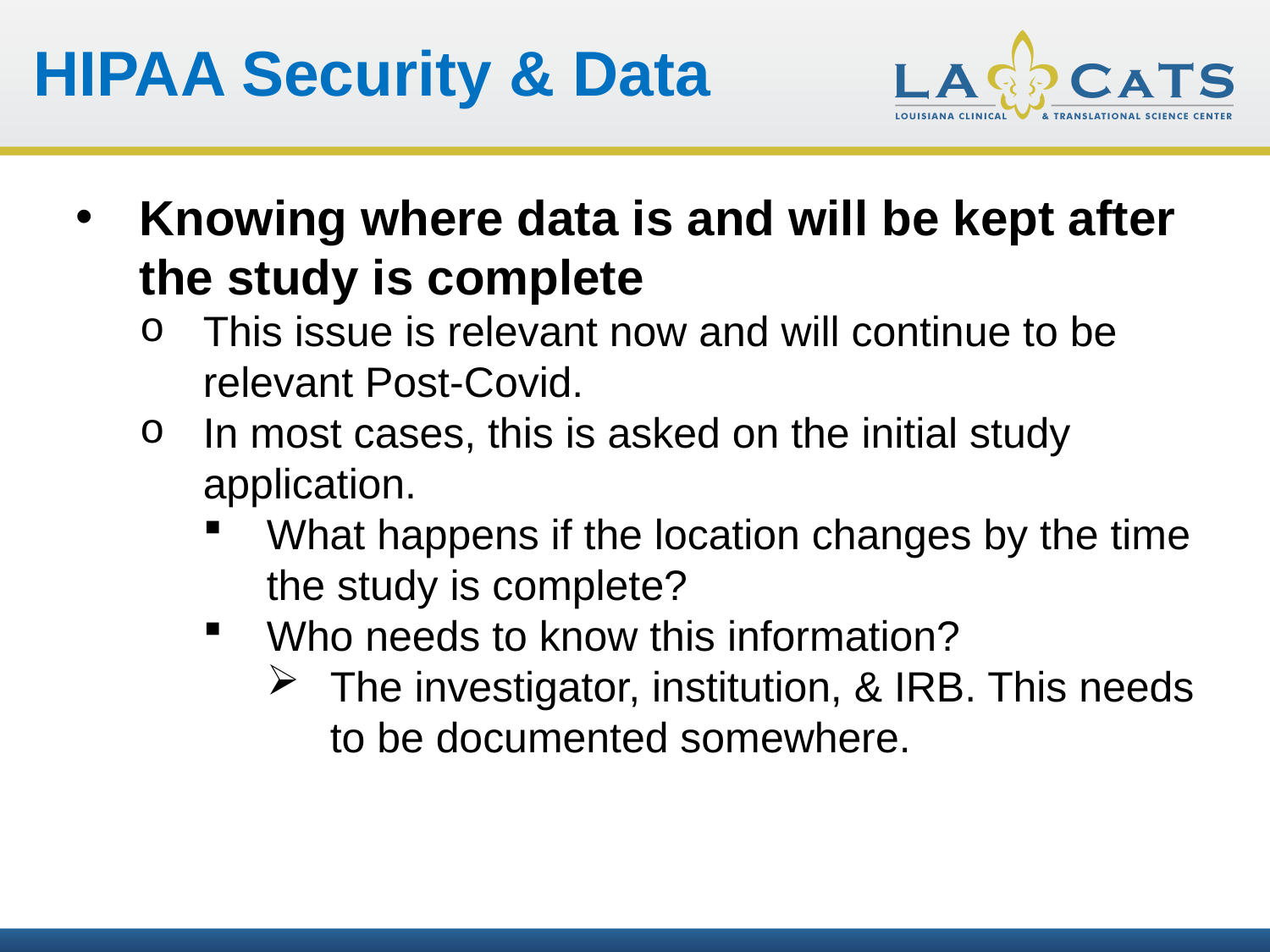

HIPAA Security & Data
Knowing where data is and will be kept after the study is complete
This issue is relevant now and will continue to be relevant Post-Covid.
In most cases, this is asked on the initial study application.
What happens if the location changes by the time the study is complete?
Who needs to know this information?
The investigator, institution, & IRB. This needs to be documented somewhere.